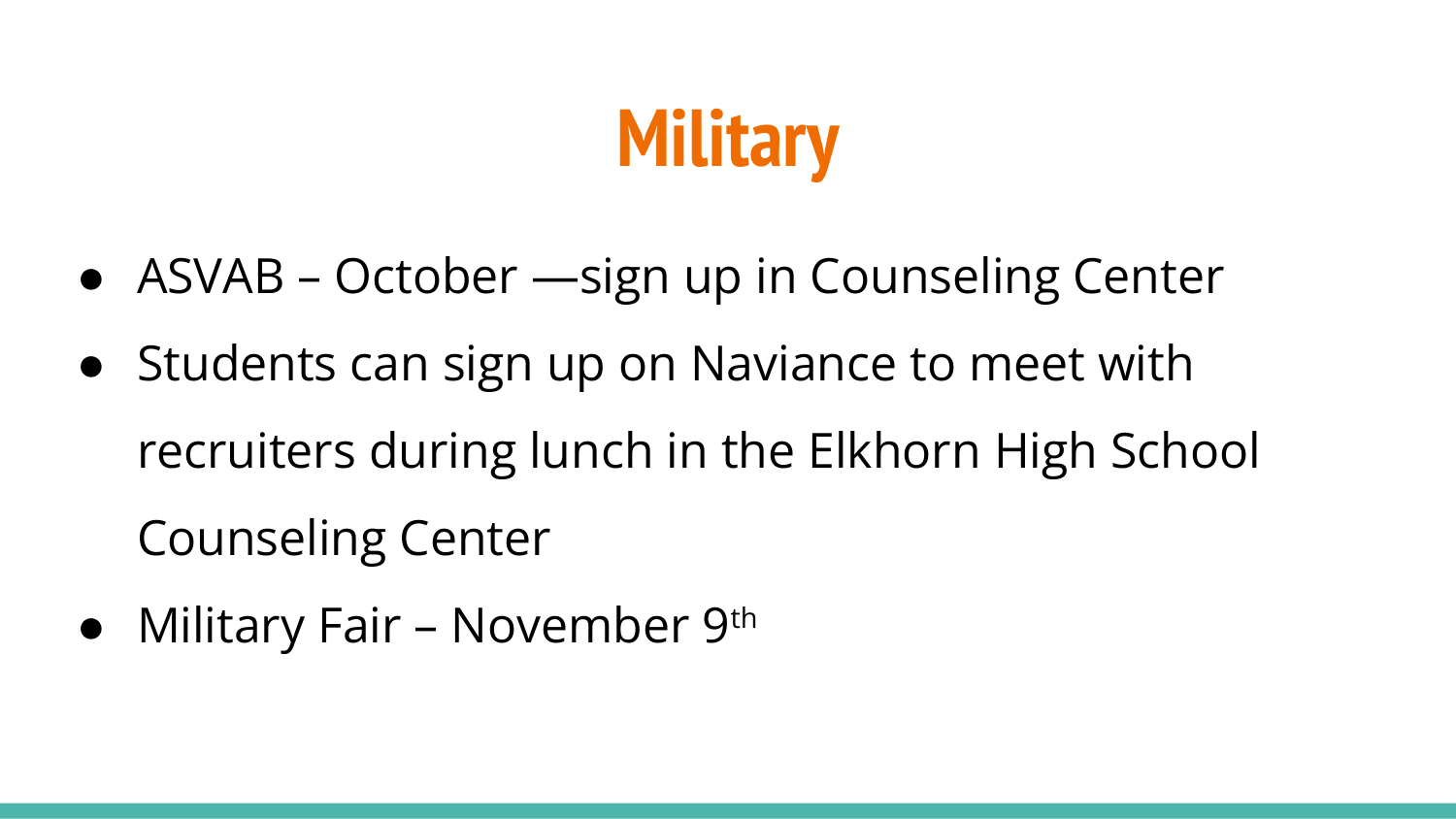

# Military
ASVAB – October —sign up in Counseling Center
Students can sign up on Naviance to meet with recruiters during lunch in the Elkhorn High School Counseling Center
Military Fair – November 9th